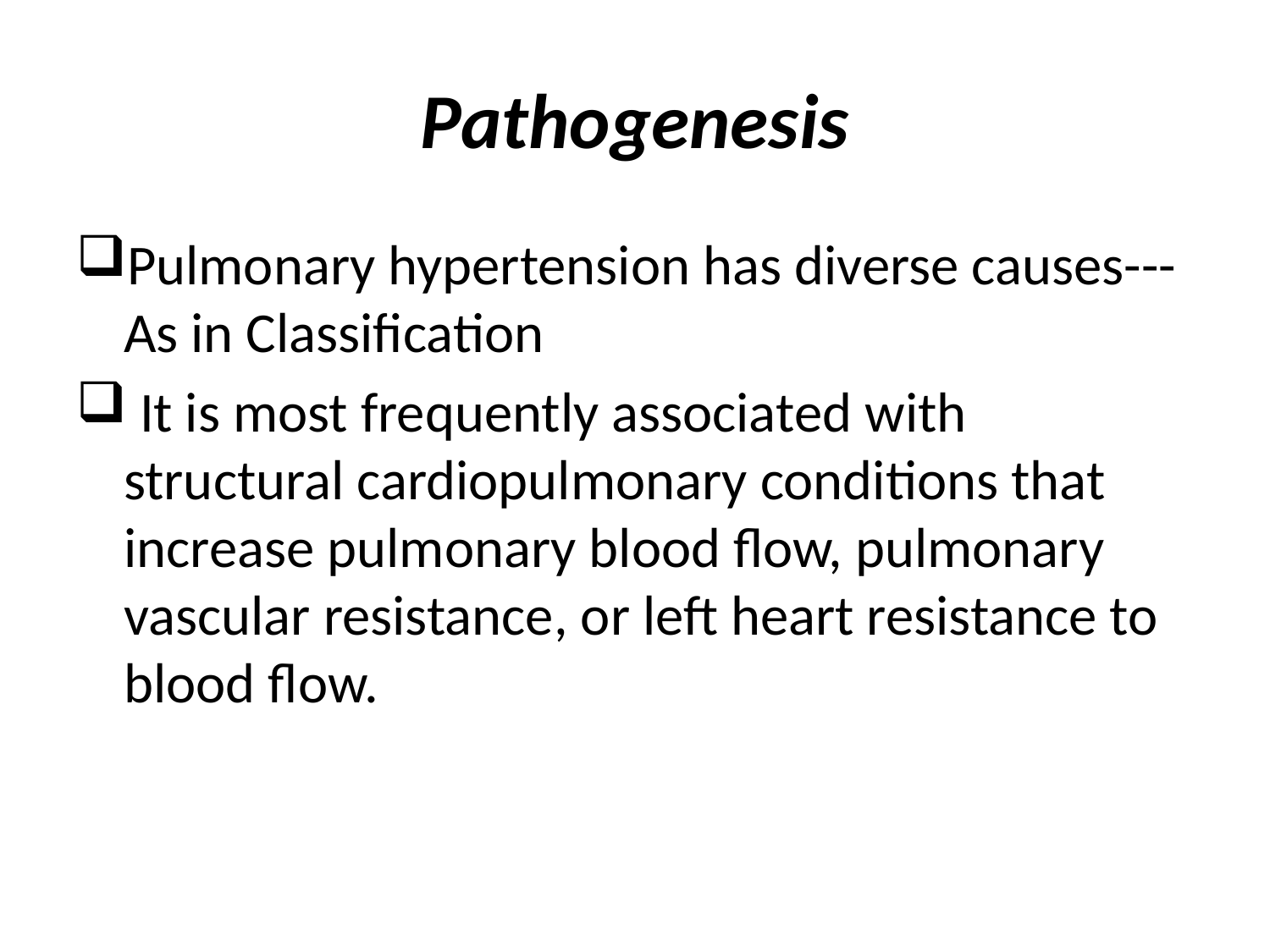

# Pathogenesis
Pulmonary hypertension has diverse causes---As in Classification
 It is most frequently associated with structural cardiopulmonary conditions that increase pulmonary blood flow, pulmonary vascular resistance, or left heart resistance to blood flow.